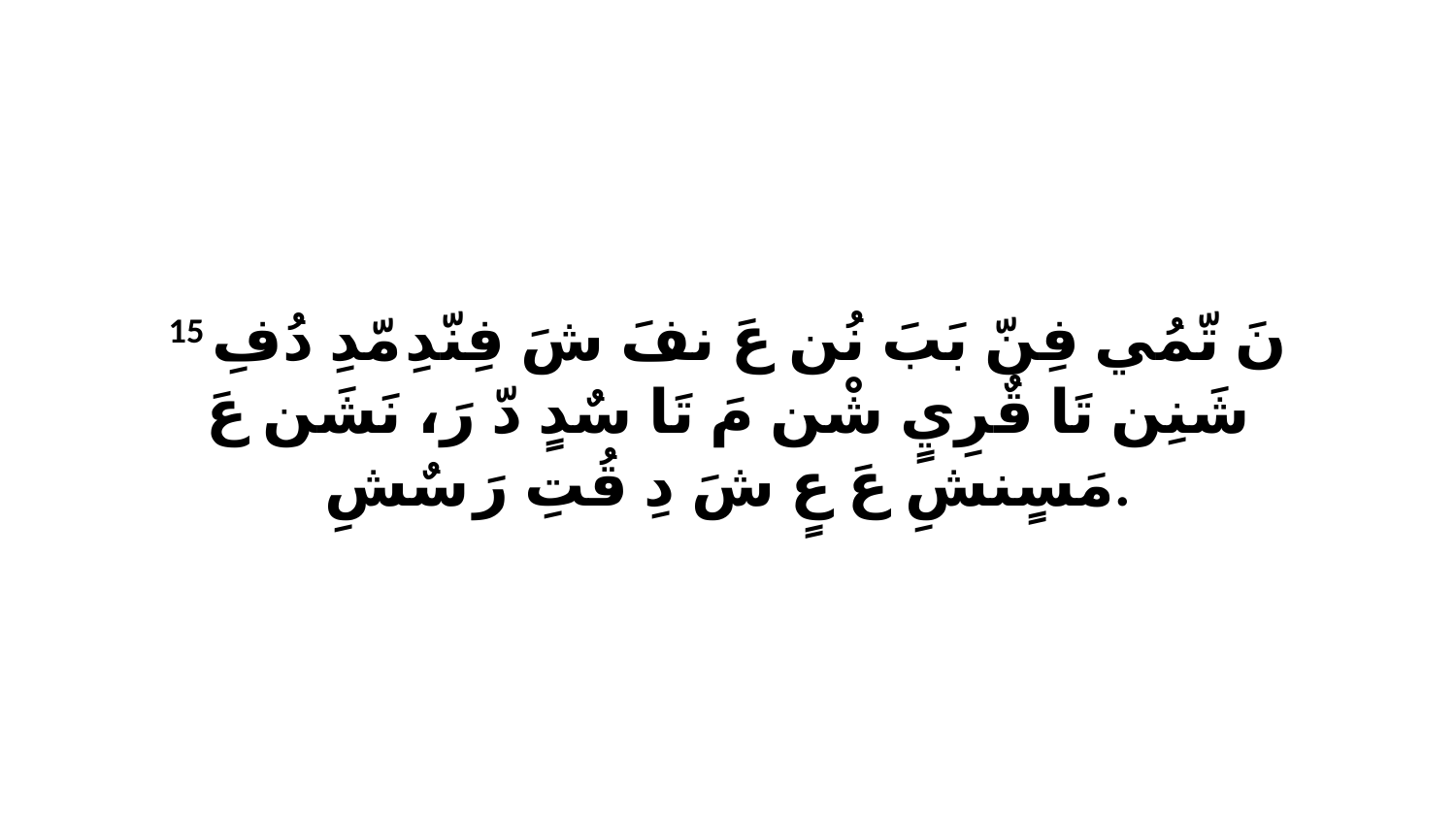

15 نَ تّمُي فِنّ بَبَ نُن عَ نفَ شَ فِنّدِ مّدِ دُفِ شَنِن تَا قٌرِيٍ شْن مَ تَا سٌدٍ دّ رَ، نَشَن عَ مَسٍنشِ عَ عٍ شَ دِ قُتِ رَ سٌشِ.